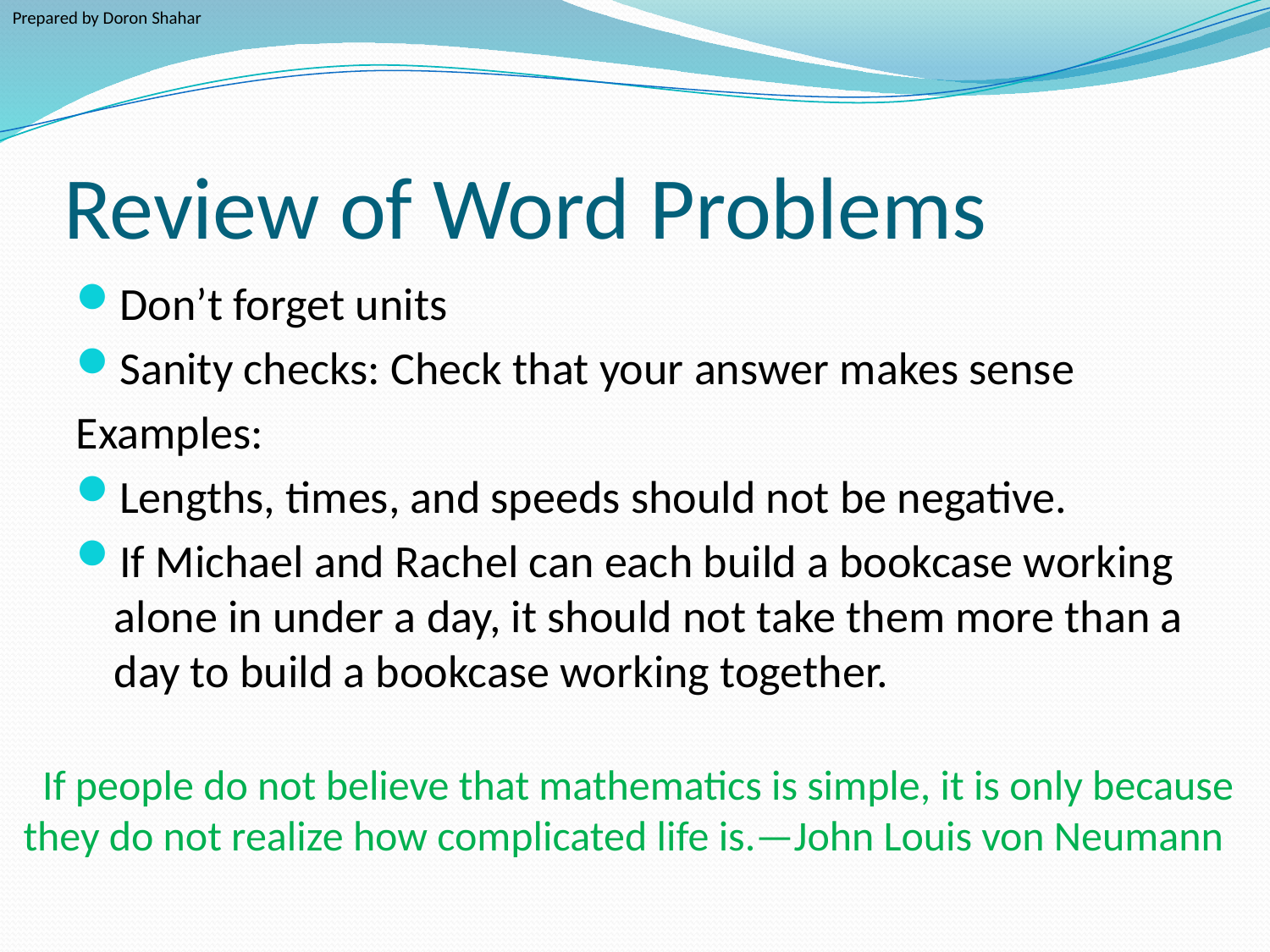

Prepared by Doron Shahar
# Review of Word Problems
Don’t forget units
Sanity checks: Check that your answer makes sense
Examples:
Lengths, times, and speeds should not be negative.
If Michael and Rachel can each build a bookcase working alone in under a day, it should not take them more than a day to build a bookcase working together.
  If people do not believe that mathematics is simple, it is only because they do not realize how complicated life is.—John Louis von Neumann